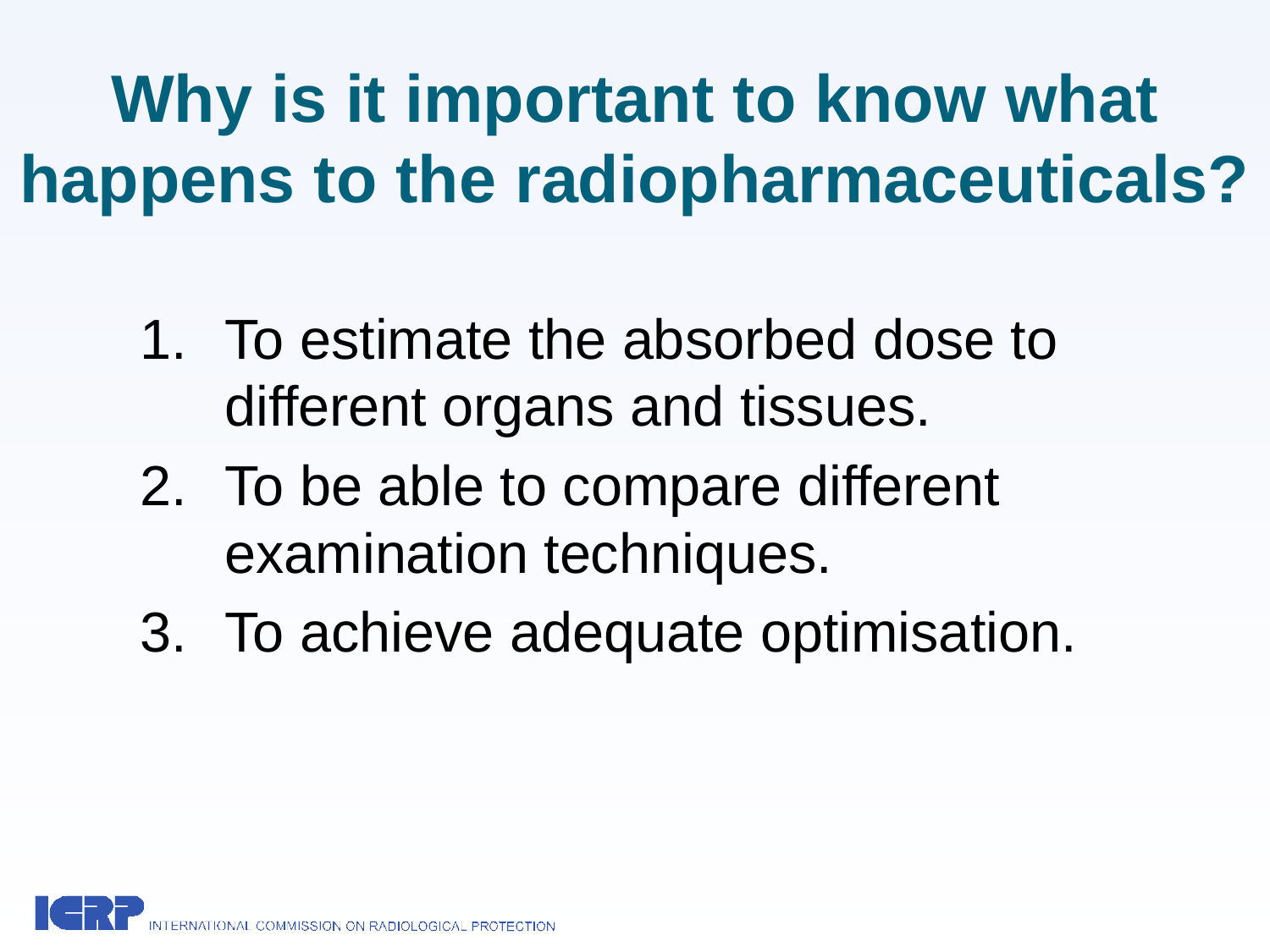

Why is it important to know what happens to the radiopharmaceuticals?
To estimate the absorbed dose to different organs and tissues.
To be able to compare different examination techniques.
To achieve adequate optimisation.